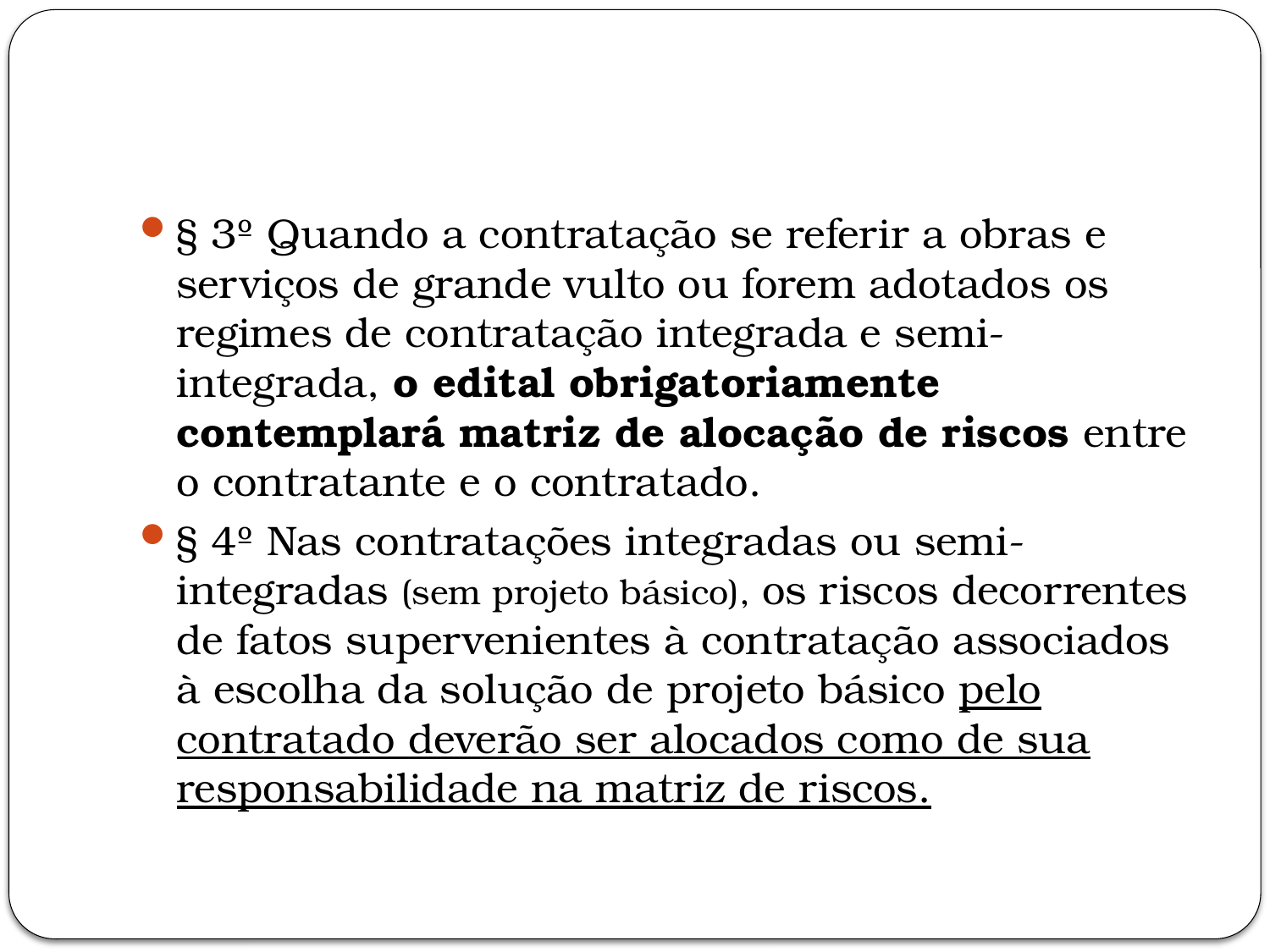

#
§ 3º Quando a contratação se referir a obras e serviços de grande vulto ou forem adotados os regimes de contratação integrada e semi-integrada, o edital obrigatoriamente contemplará matriz de alocação de riscos entre o contratante e o contratado.
§ 4º Nas contratações integradas ou semi-integradas (sem projeto básico), os riscos decorrentes de fatos supervenientes à contratação associados à escolha da solução de projeto básico pelo contratado deverão ser alocados como de sua responsabilidade na matriz de riscos.